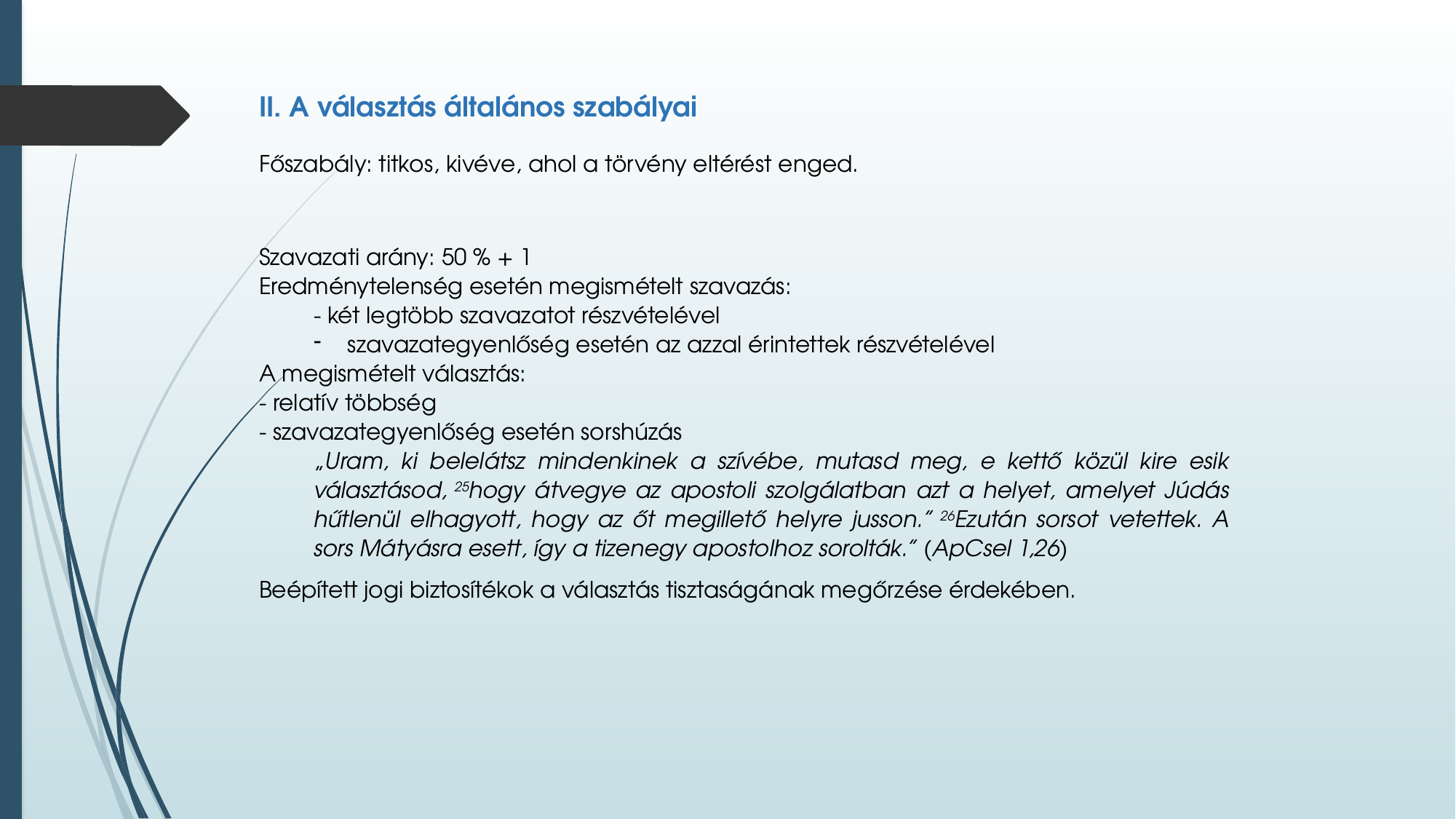

II. A választás általános szabályai
Főszabály: titkos, kivéve, ahol a törvény eltérést enged.

Szavazati arány: 50 % + 1
Eredménytelenség esetén megismételt szavazás:
- két legtöbb szavazatot részvételével
szavazategyenlőség esetén az azzal érintettek részvételével
A megismételt választás:
- relatív többség
- szavazategyenlőség esetén sorshúzás
„Uram, ki belelátsz mindenkinek a szívébe, mutasd meg, e kettő közül kire esik választásod, 25hogy átvegye az apostoli szolgálatban azt a helyet, amelyet Júdás hűtlenül elhagyott, hogy az őt megillető helyre jusson.” 26Ezután sorsot vetettek. A sors Mátyásra esett, így a tizenegy apostolhoz sorolták.” (ApCsel 1,26)
Beépített jogi biztosítékok a választás tisztaságának megőrzése érdekében.